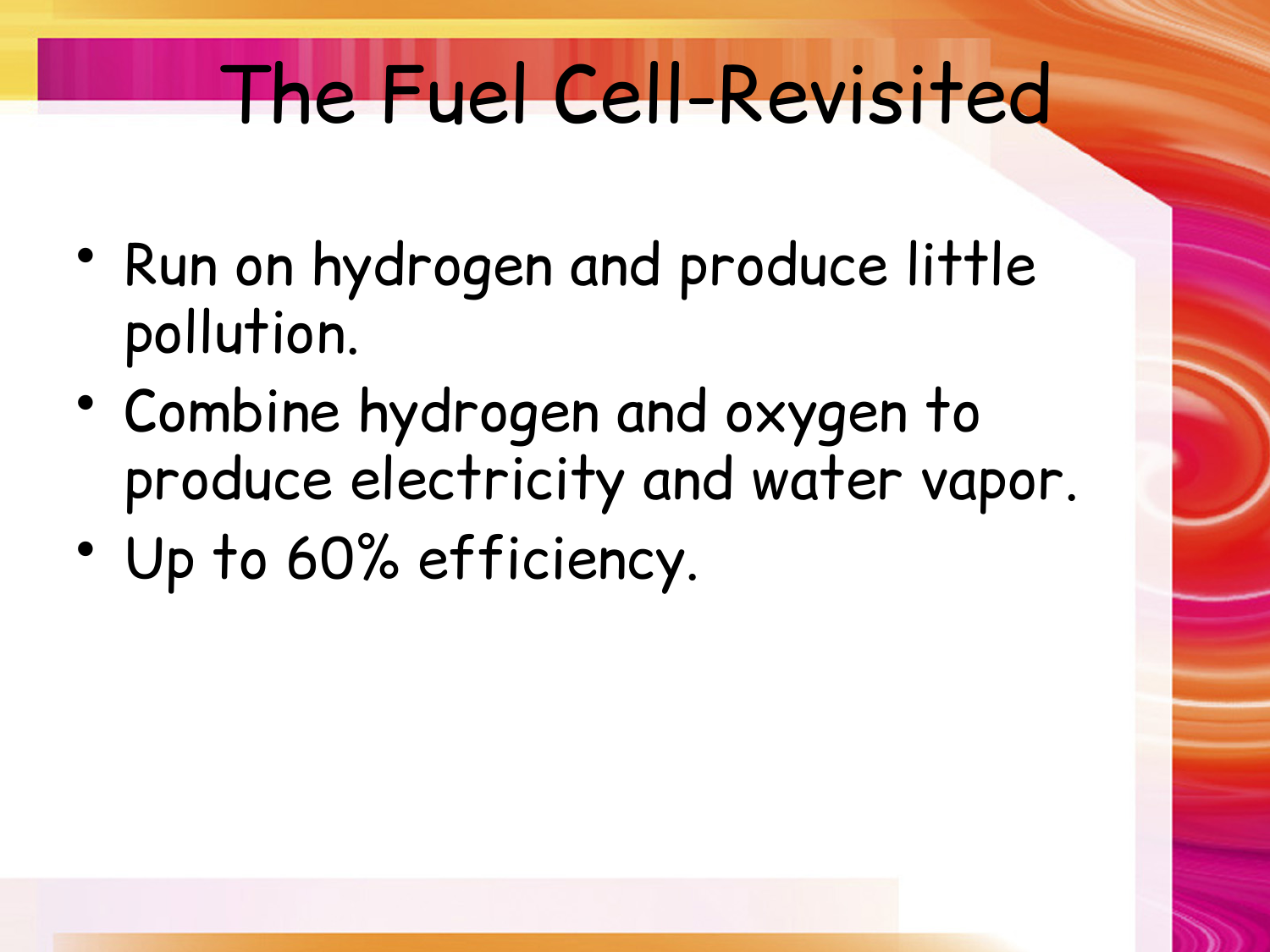

# The Fuel Cell-Revisited
Run on hydrogen and produce little pollution.
Combine hydrogen and oxygen to produce electricity and water vapor.
Up to 60% efficiency.